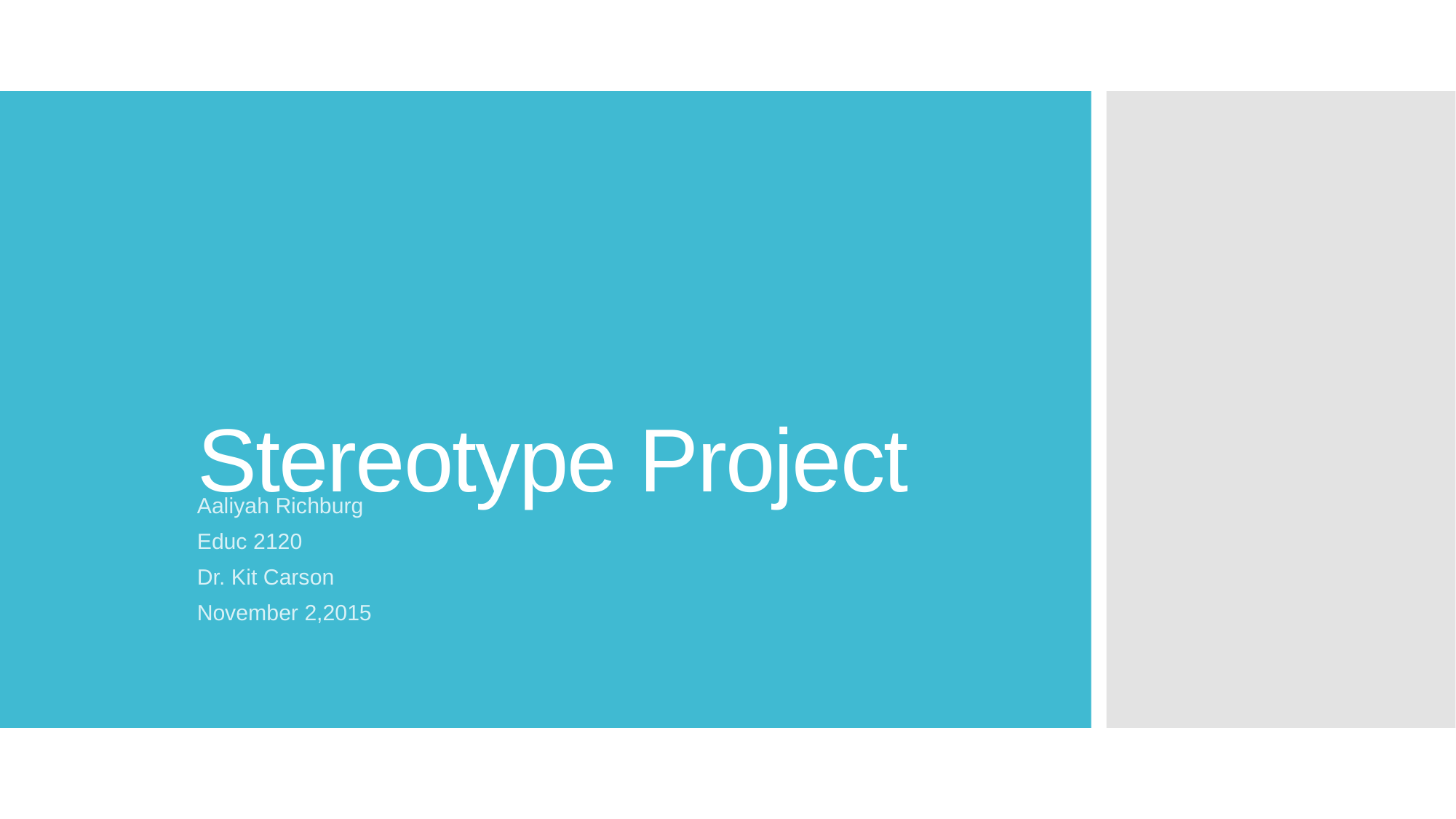

# Stereotype Project
Aaliyah Richburg
Educ 2120
Dr. Kit Carson
November 2,2015